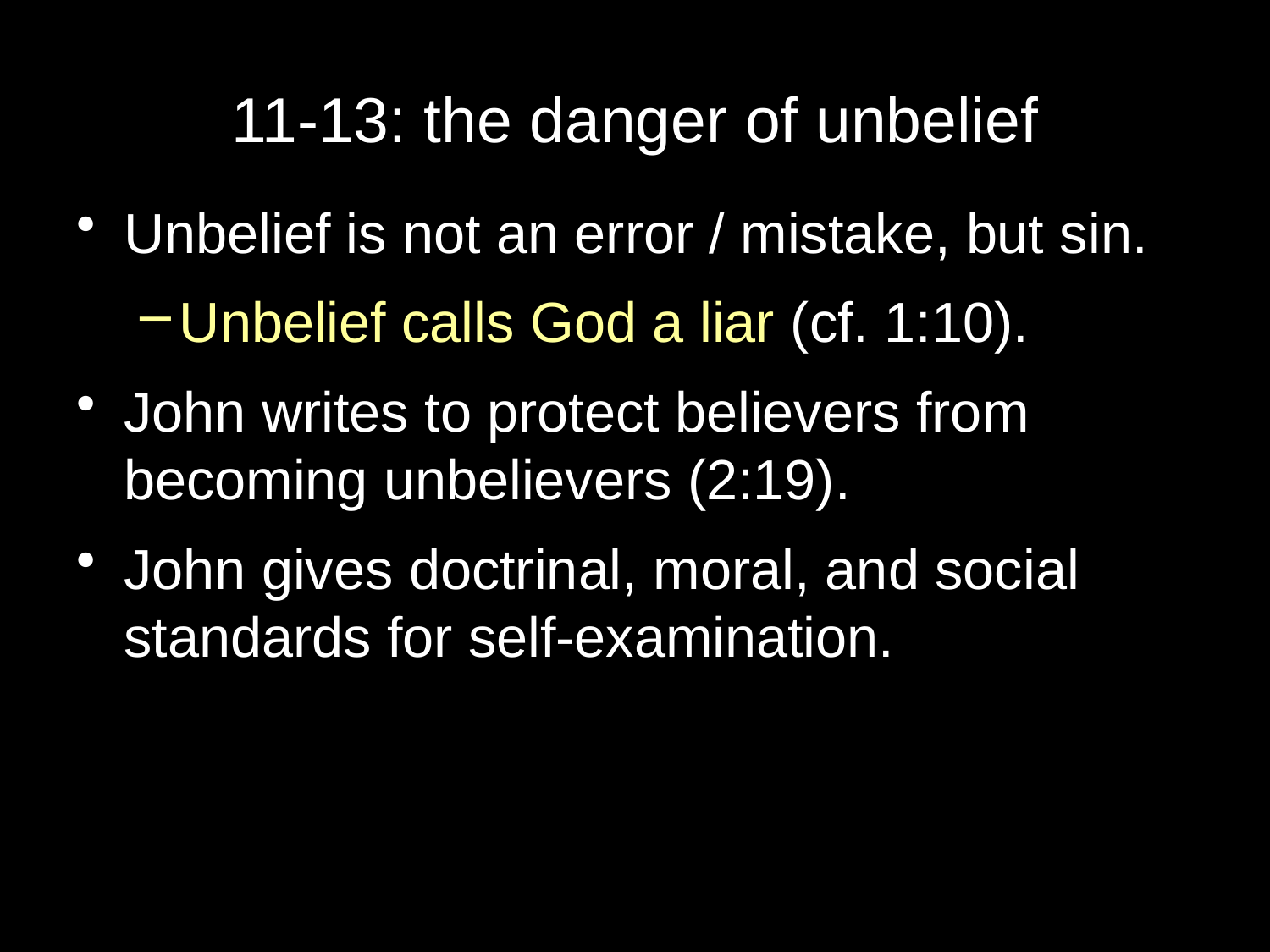

# 11-13: the danger of unbelief
Unbelief is not an error / mistake, but sin.
Unbelief calls God a liar (cf. 1:10).
John writes to protect believers from becoming unbelievers (2:19).
John gives doctrinal, moral, and social standards for self-examination.